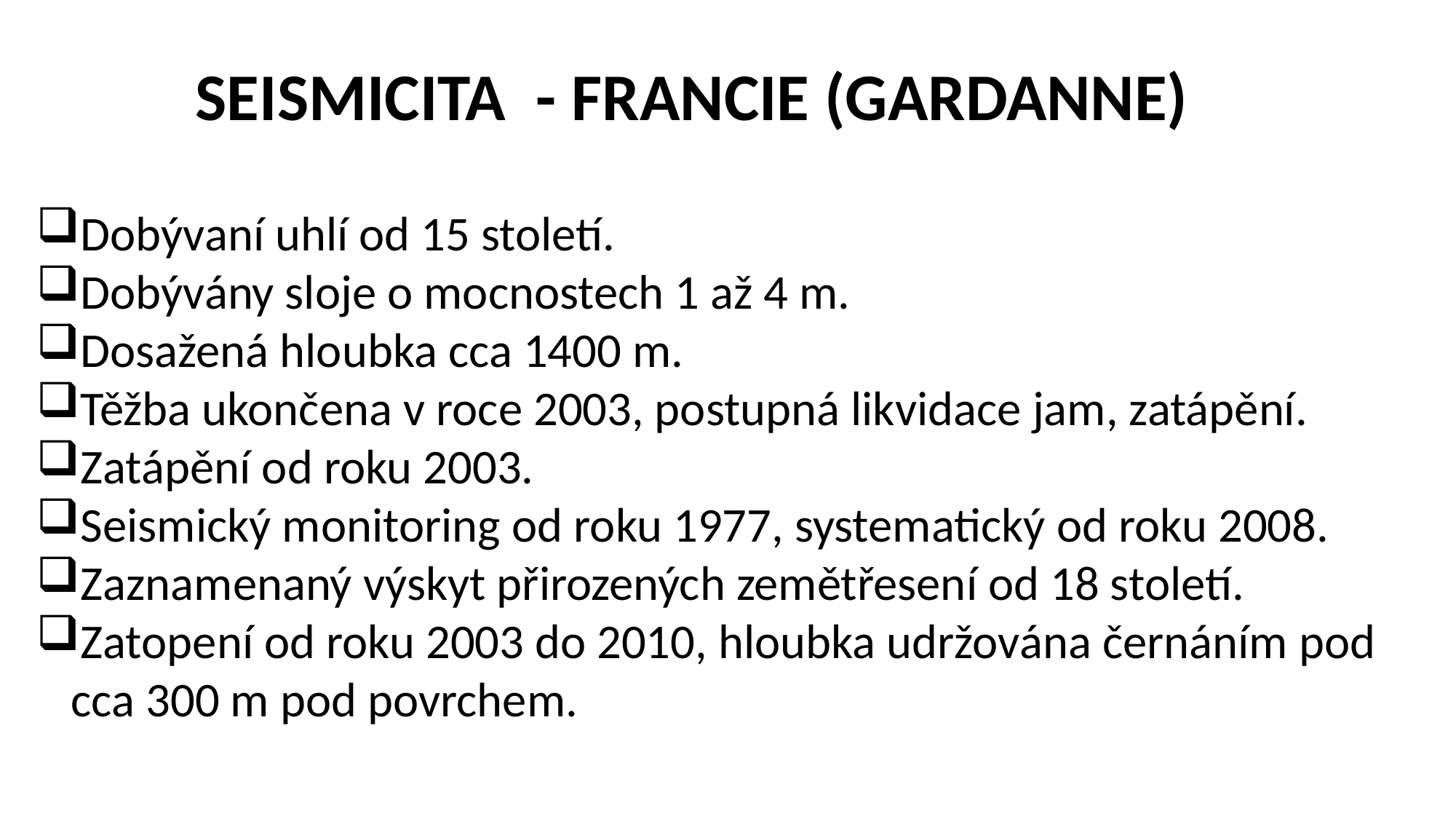

Seismicita  - Francie (Gardanne)
Dobývaní uhlí od 15 století.
Dobývány sloje o mocnostech 1 až 4 m.
Dosažená hloubka cca 1400 m.
Těžba ukončena v roce 2003, postupná likvidace jam, zatápění.
Zatápění od roku 2003.
Seismický monitoring od roku 1977, systematický od roku 2008.
Zaznamenaný výskyt přirozených zemětřesení od 18 století.
Zatopení od roku 2003 do 2010, hloubka udržována černáním pod cca 300 m pod povrchem.